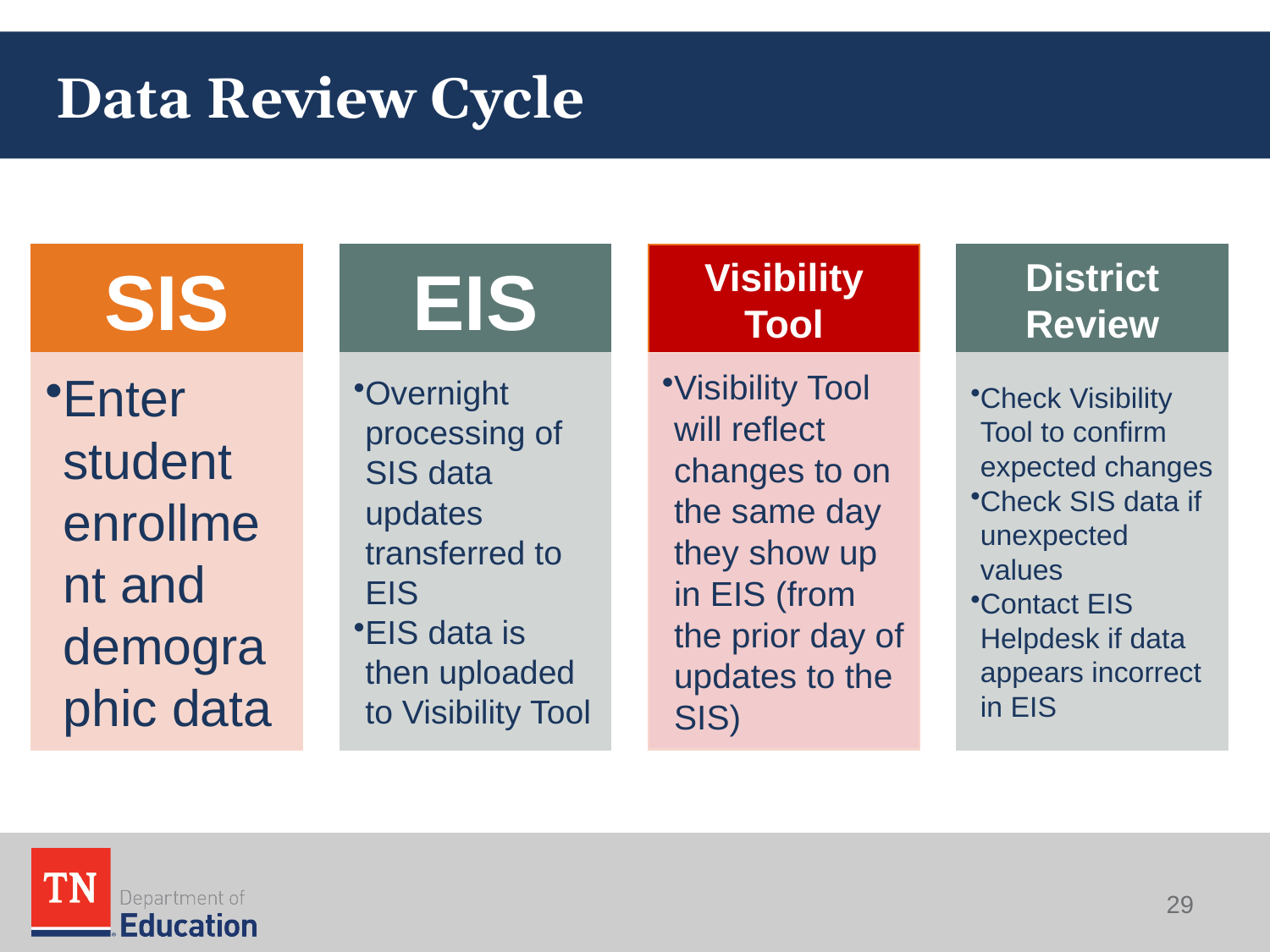

# Data Review Cycle
SIS
EIS
Visibility Tool
District Review
Overnight processing of SIS data updates transferred to EIS
Enter student enrollment and demographic data
Check Visibility Tool to confirm expected changes
Visibility Tool will reflect changes to on the same day they show up in EIS (from the prior day of updates to the SIS)
Check SIS data if unexpected values
Contact EIS Helpdesk if data appears incorrect in EIS
EIS data is then uploaded to Visibility Tool
29